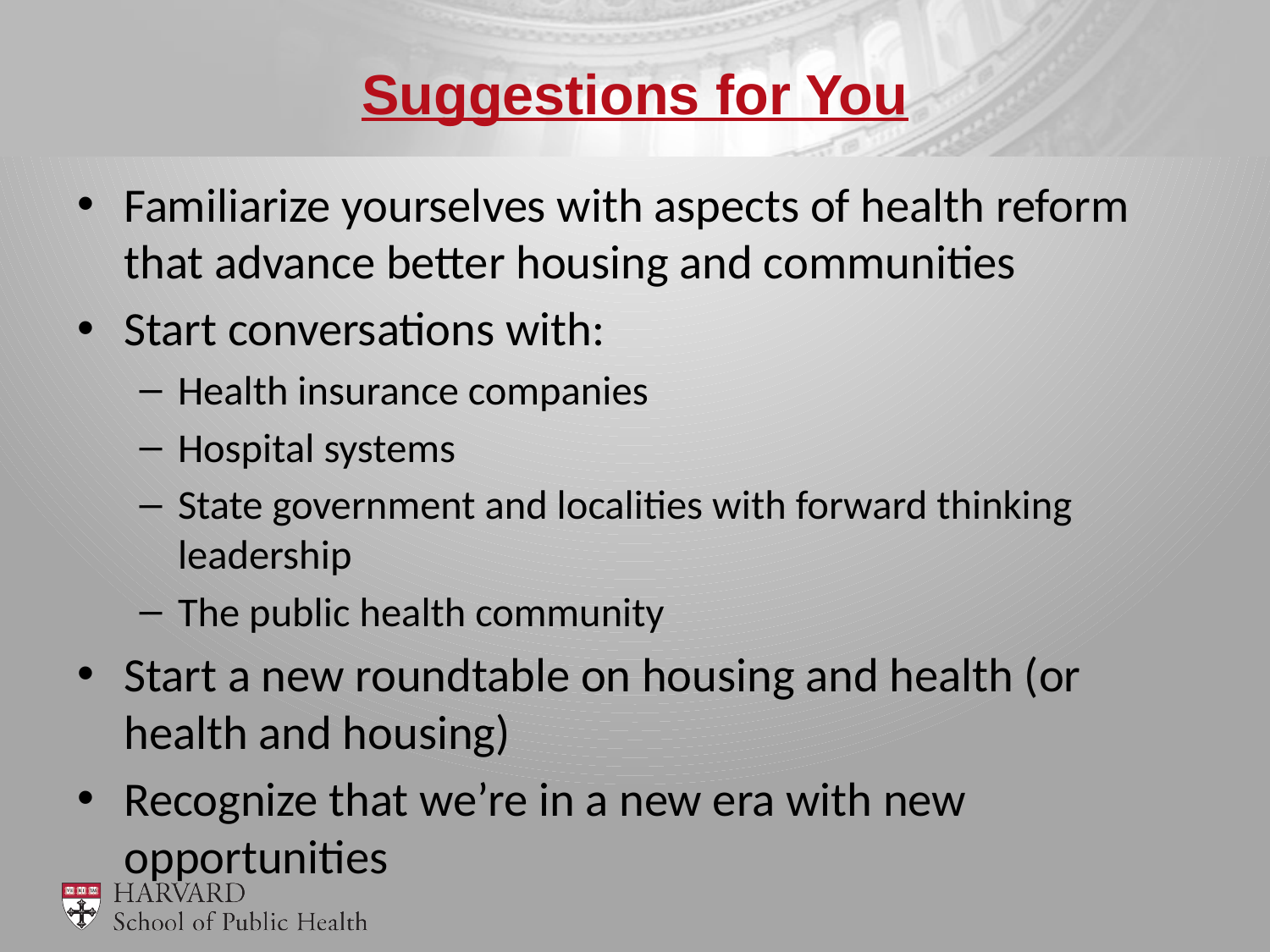

# Suggestions for You
Familiarize yourselves with aspects of health reform that advance better housing and communities
Start conversations with:
Health insurance companies
Hospital systems
State government and localities with forward thinking leadership
The public health community
Start a new roundtable on housing and health (or health and housing)
Recognize that we’re in a new era with new opportunities